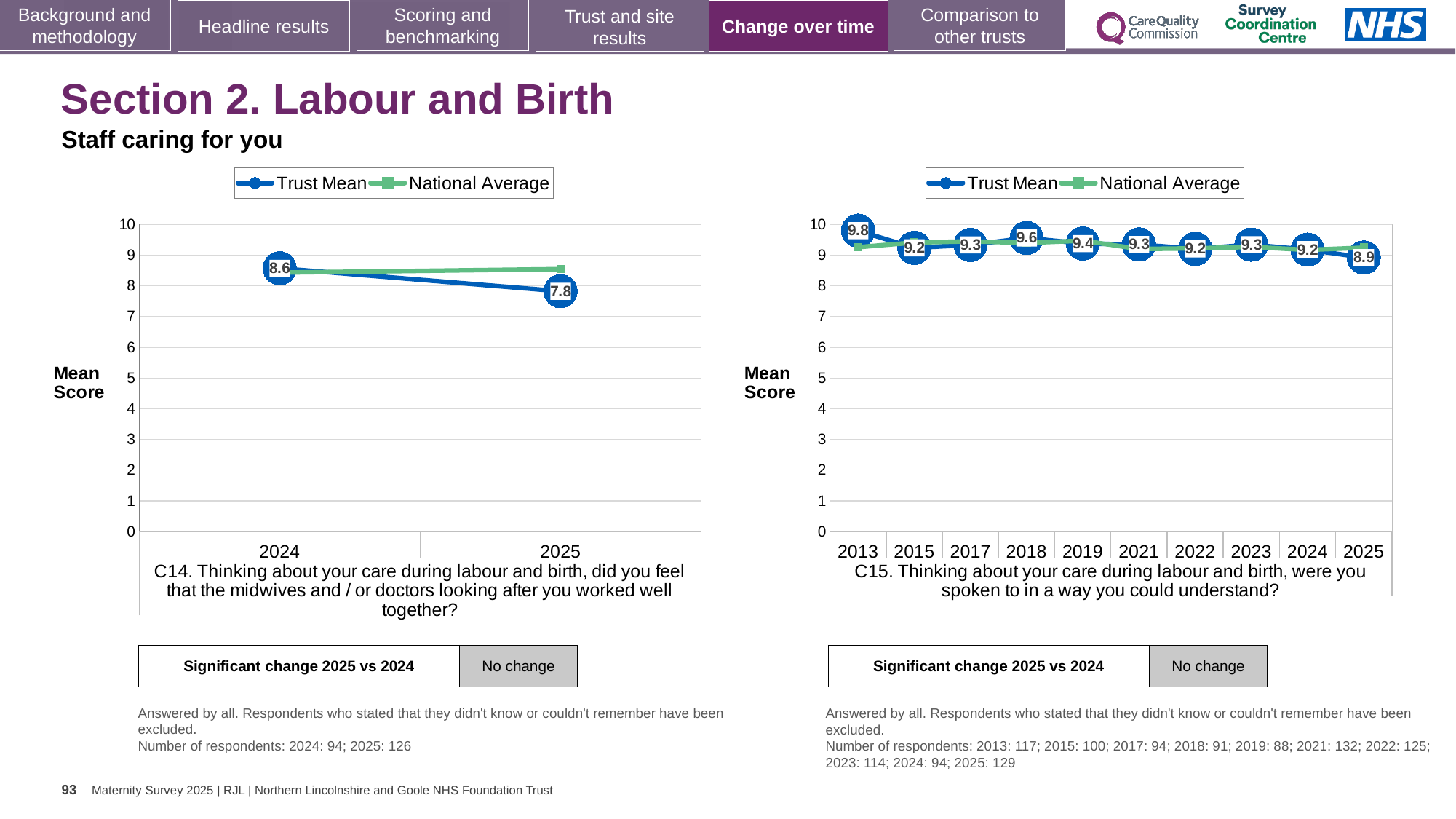

# Section 2. Labour and Birth
Staff caring for you

### Chart

| Category | Trust Mean | National Average |
|---|---|---|
| 2024 | 8.571377268120884 | 8.431016697527578 |
| 2025 | 7.82406302783125 | 8.544951171653345 |

### Chart

| Category | Trust Mean | National Average |
|---|---|---|
| 2013 | 9.795237196507657 | 9.258535596590805 |
| 2015 | 9.2381273669569 | 9.409742229346715 |
| 2017 | 9.33254421041081 | 9.449289429701974 |
| 2018 | 9.559596577360393 | 9.397500775451183 |
| 2019 | 9.378530528859208 | 9.469901084693326 |
| 2021 | 9.34600418410648 | 9.200061914772377 |
| 2022 | 9.204743391478257 | 9.22100492652572 |
| 2023 | 9.339481335070786 | 9.267720350519905 |
| 2024 | 9.179030224587862 | 9.170022553619239 |
| 2025 | 8.920906319937796 | 9.243114132285775 |
| Significant change 2025 vs 2024 | No change |
| --- | --- |
| Significant change 2025 vs 2024 | No change |
| --- | --- |
Answered by all. Respondents who stated that they didn't know or couldn't remember have been excluded.
Number of respondents: 2024: 94; 2025: 126
Answered by all. Respondents who stated that they didn't know or couldn't remember have been excluded.
Number of respondents: 2013: 117; 2015: 100; 2017: 94; 2018: 91; 2019: 88; 2021: 132; 2022: 125; 2023: 114; 2024: 94; 2025: 129
93